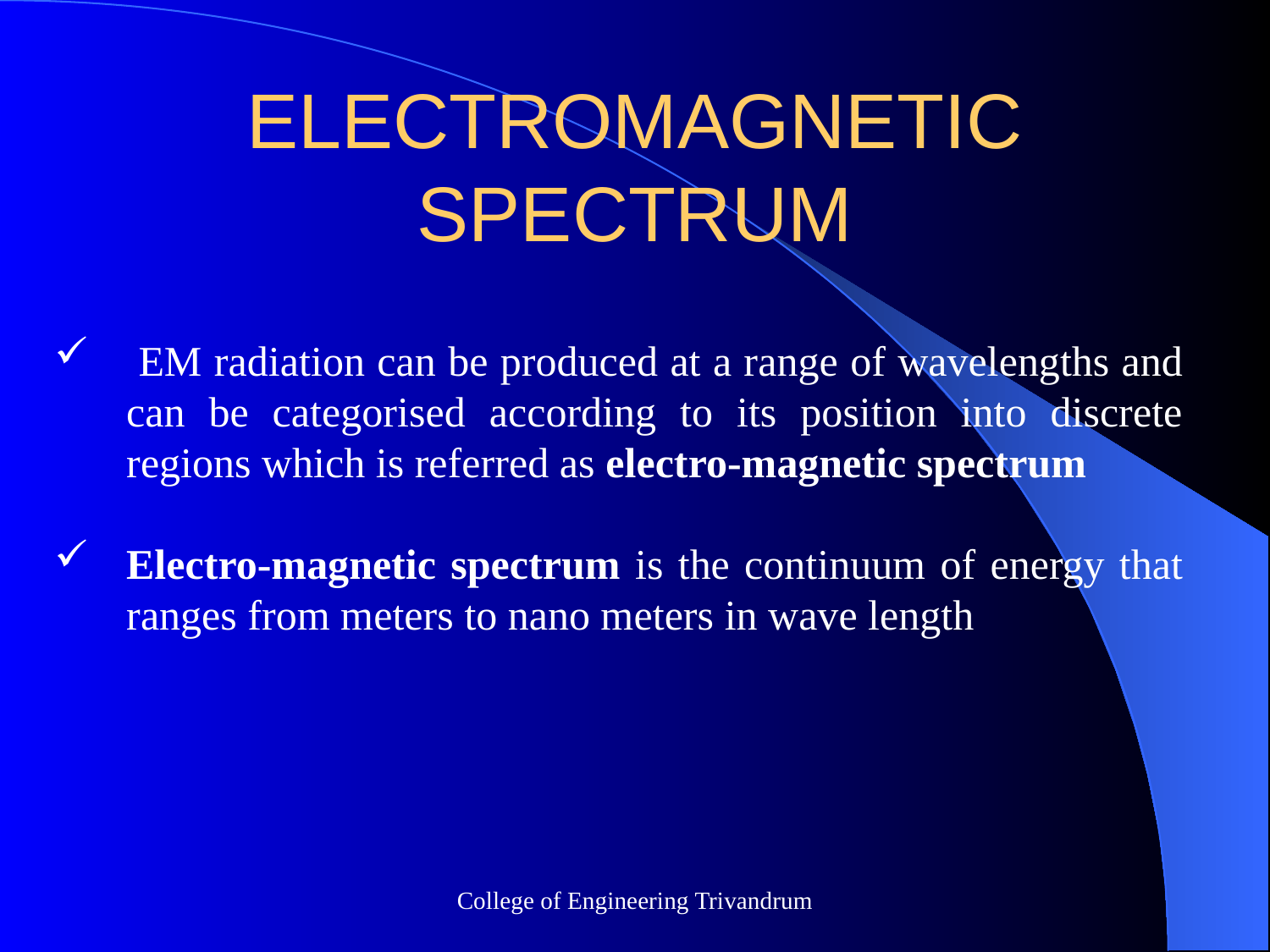

# ELECTROMAGNETIC SPECTRUM
 EM radiation can be produced at a range of wavelengths and can be categorised according to its position into discrete regions which is referred as electro-magnetic spectrum

Electro-magnetic spectrum is the continuum of energy that ranges from meters to nano meters in wave length

College of Engineering Trivandrum